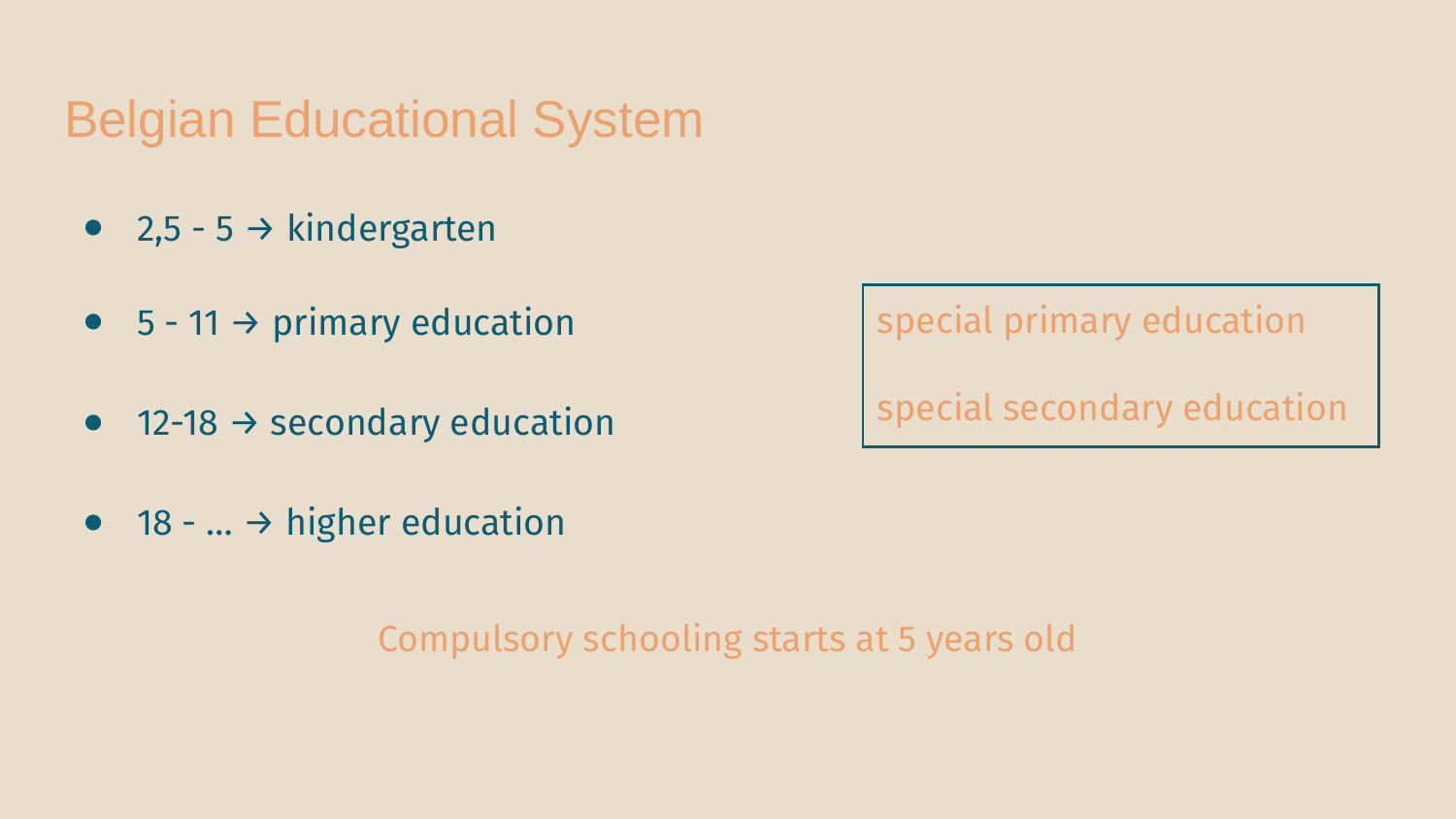

# Belgian Educational System
2,5 - 5 → kindergarten
5 - 11 → primary education
12-18 → secondary education
18 - … → higher education

Compulsory schooling starts at 5 years old

| special primary education special secondary education |
| --- |